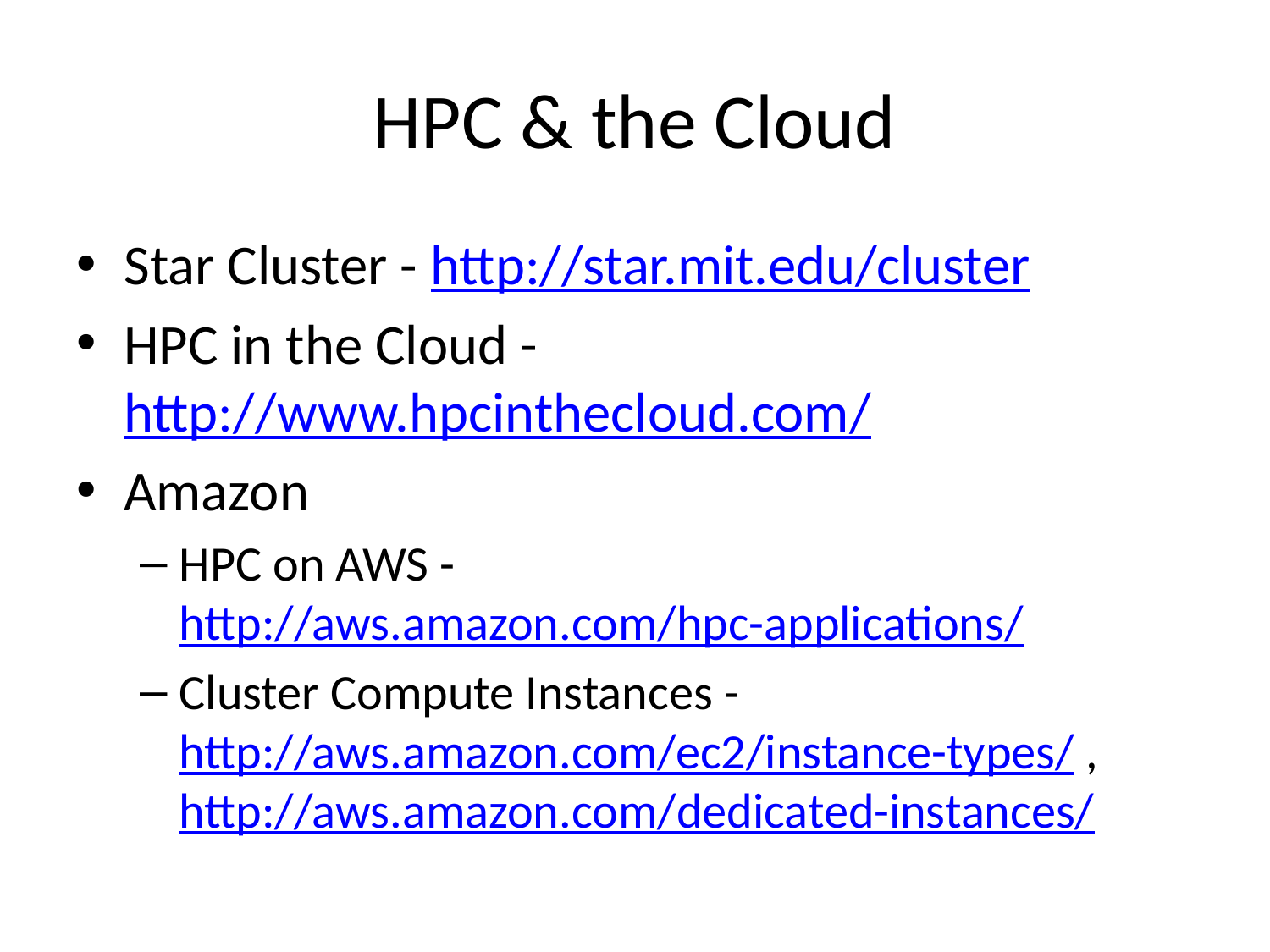

# HPC & the Cloud
Star Cluster - http://star.mit.edu/cluster
HPC in the Cloud - http://www.hpcinthecloud.com/
Amazon
HPC on AWS - http://aws.amazon.com/hpc-applications/
Cluster Compute Instances - http://aws.amazon.com/ec2/instance-types/ , http://aws.amazon.com/dedicated-instances/